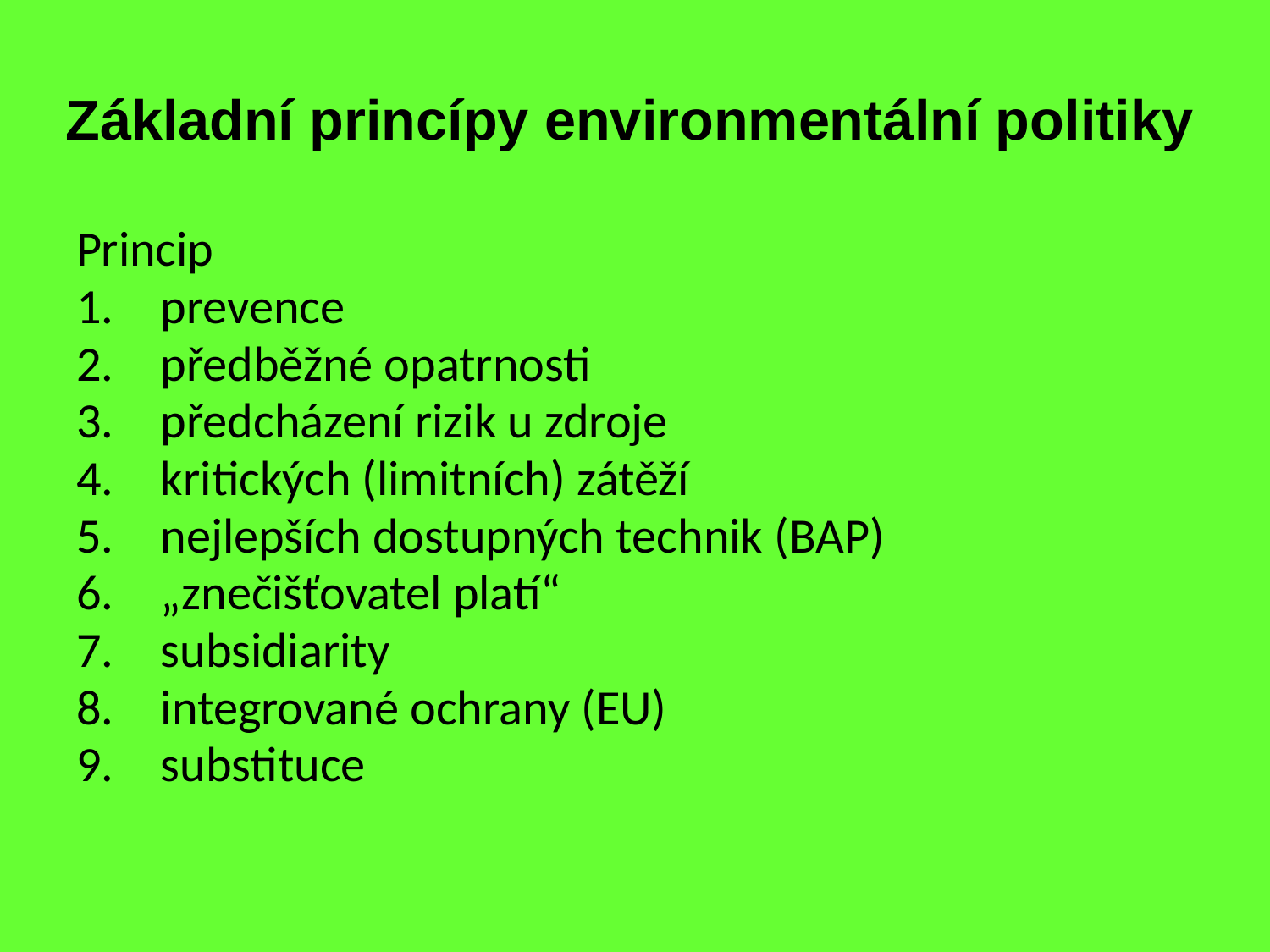

# Základní princípy environmentální politiky
Princip
prevence
předběžné opatrnosti
předcházení rizik u zdroje
kritických (limitních) zátěží
nejlepších dostupných technik (BAP)
„znečišťovatel platí“
subsidiarity
integrované ochrany (EU)
substituce